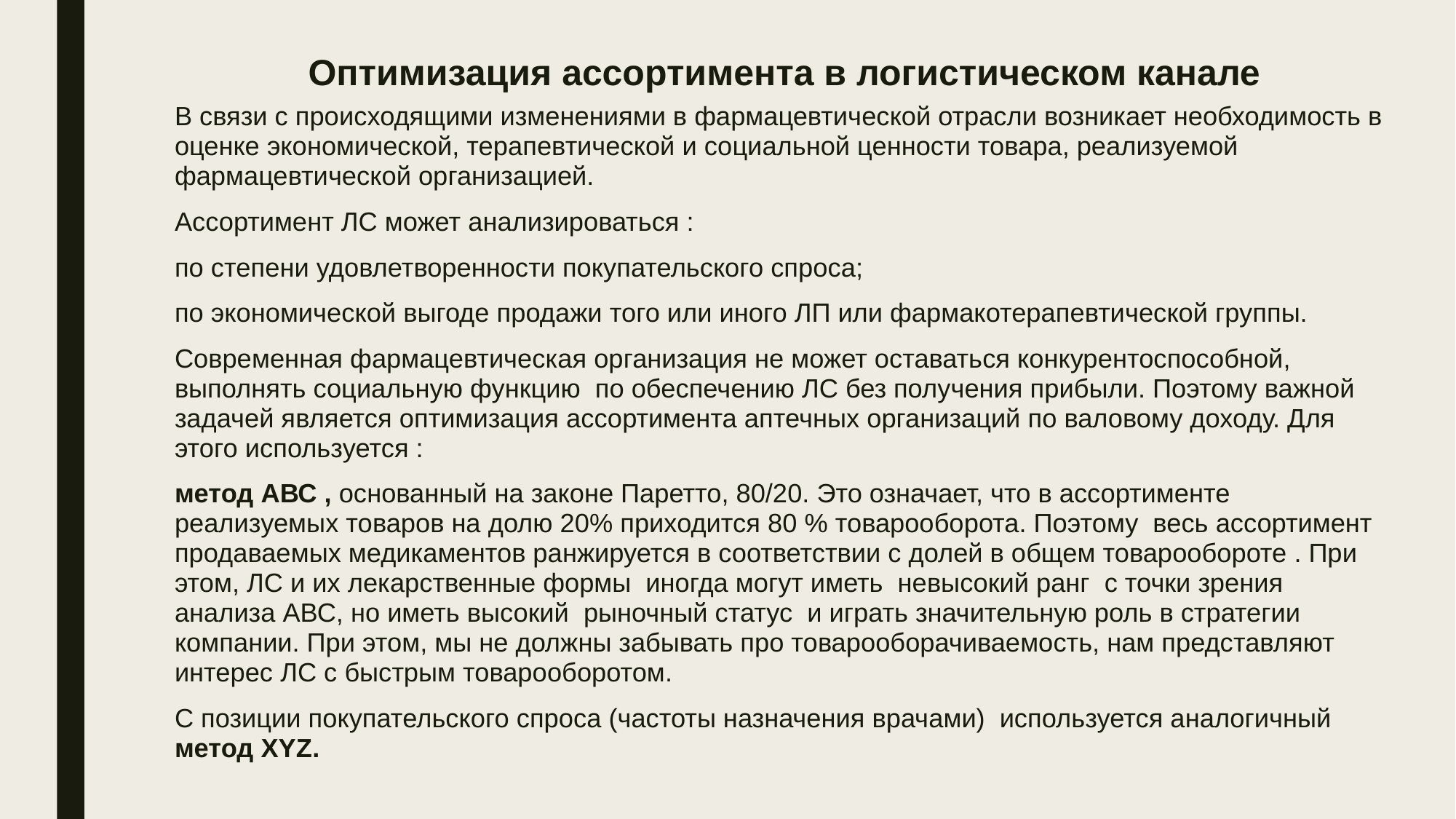

# Оптимизация ассортимента в логистическом канале
В связи с происходящими изменениями в фармацевтической отрасли возникает необходимость в оценке экономической, терапевтической и социальной ценности товара, реализуемой фармацевтической организацией.
Ассортимент ЛС может анализироваться :
по степени удовлетворенности покупательского спроса;
по экономической выгоде продажи того или иного ЛП или фармакотерапевтической группы.
Современная фармацевтическая организация не может оставаться конкурентоспособной, выполнять социальную функцию  по обеспечению ЛС без получения прибыли. Поэтому важной задачей является оптимизация ассортимента аптечных организаций по валовому доходу. Для этого используется :
метод АВС , основанный на законе Паретто, 80/20. Это означает, что в ассортименте реализуемых товаров на долю 20% приходится 80 % товарооборота. Поэтому  весь ассортимент продаваемых медикаментов ранжируется в соответствии с долей в общем товарообороте . При этом, ЛС и их лекарственные формы  иногда могут иметь  невысокий ранг  с точки зрения  анализа АВС, но иметь высокий  рыночный статус  и играть значительную роль в стратегии компании. При этом, мы не должны забывать про товарооборачиваемость, нам представляют интерес ЛС с быстрым товарооборотом.
С позиции покупательского спроса (частоты назначения врачами)  используется аналогичный метод XYZ.